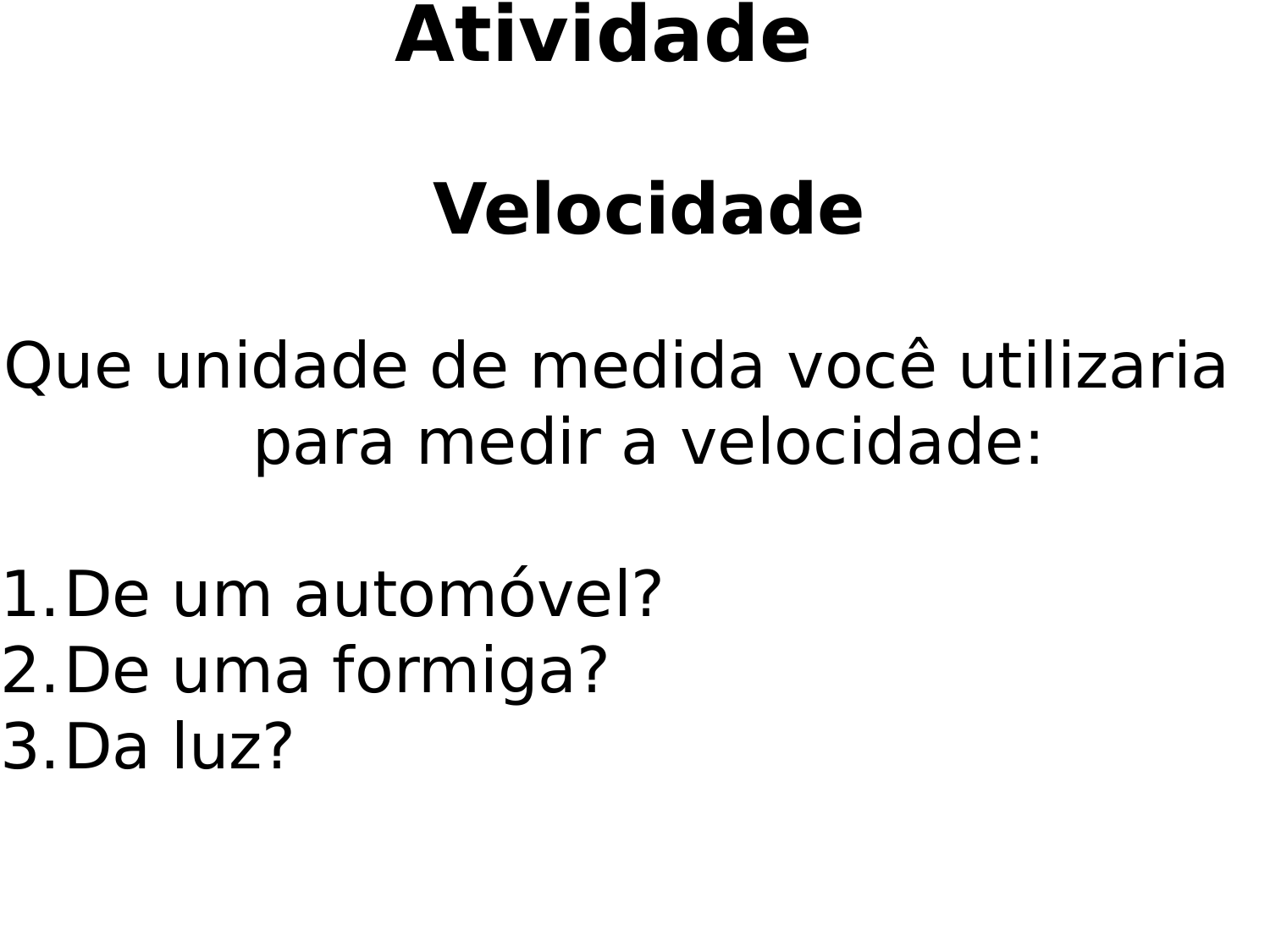

Atividade
Velocidade

Que unidade de medida você utilizaria para medir a velocidade:

De um automóvel?
De uma formiga?
Da luz?